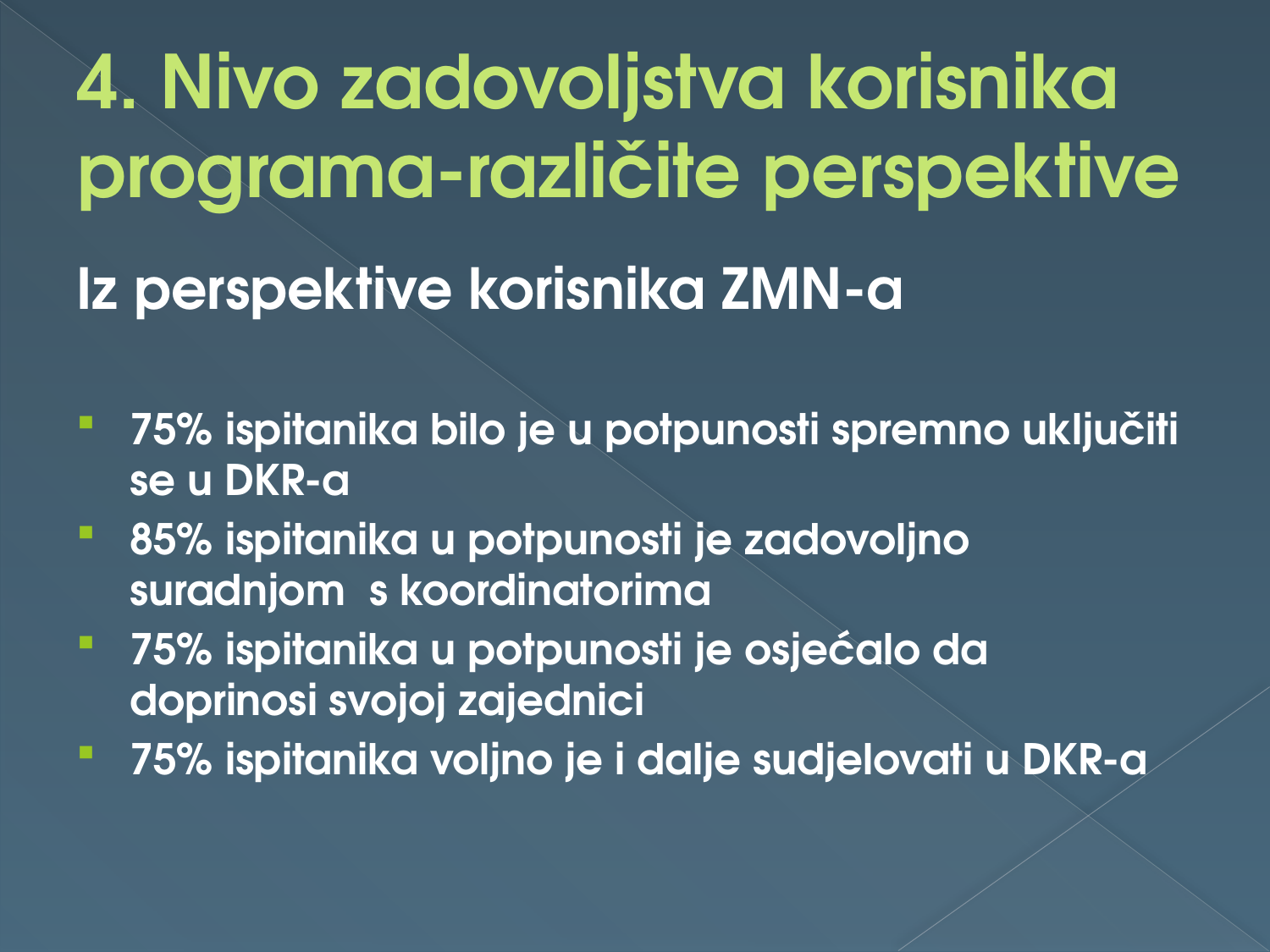

# 4. Nivo zadovoljstva korisnika programa-različite perspektive
Iz perspektive korisnika ZMN-a

75% ispitanika bilo je u potpunosti spremno uključiti se u DKR-a
85% ispitanika u potpunosti je zadovoljno suradnjom  s koordinatorima
75% ispitanika u potpunosti je osjećalo da doprinosi svojoj zajednici
75% ispitanika voljno je i dalje sudjelovati u DKR-a